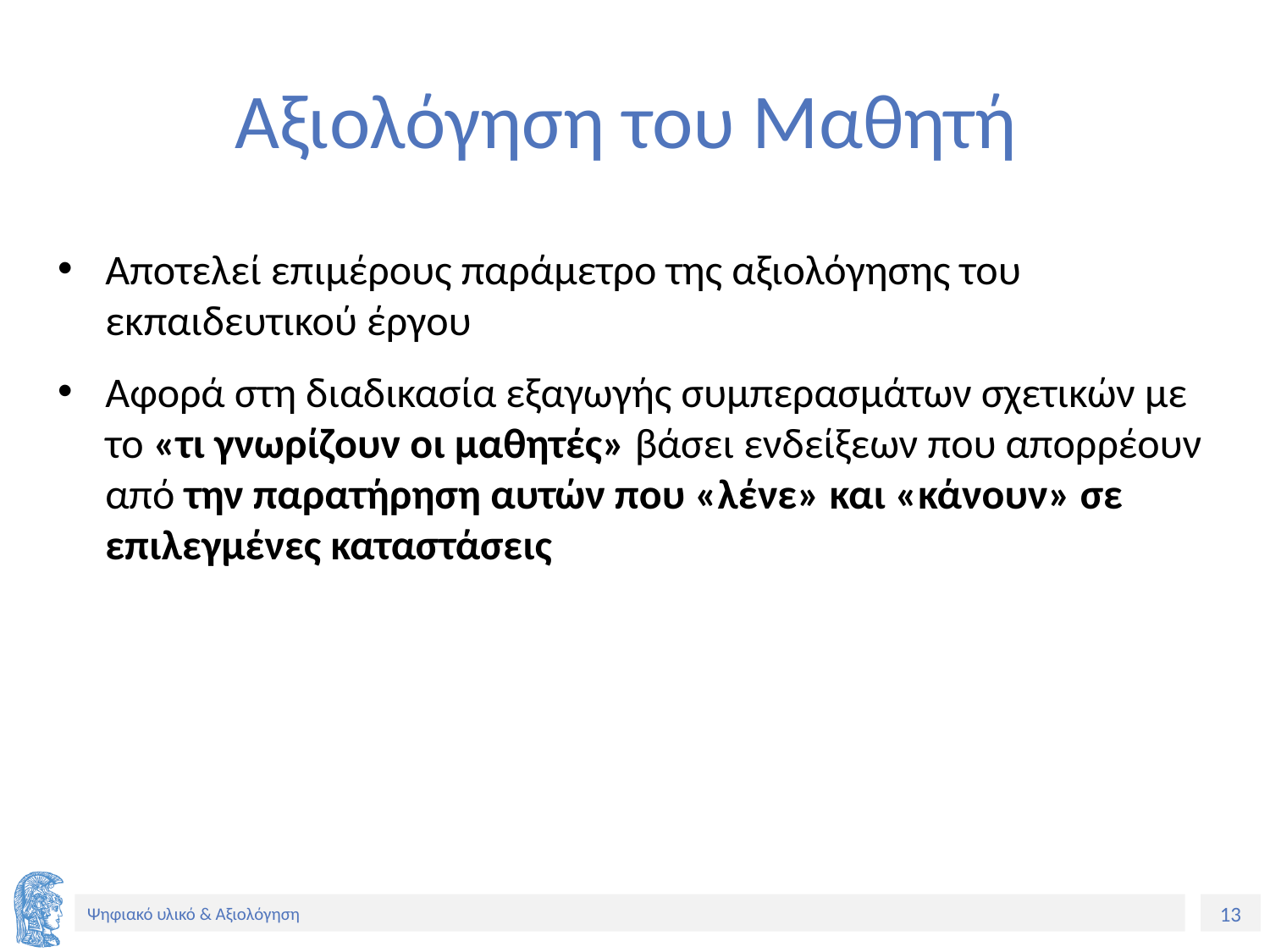

# Αξιολόγηση του Μαθητή
Αποτελεί επιμέρους παράμετρο της αξιολόγησης του εκπαιδευτικού έργου
Αφορά στη διαδικασία εξαγωγής συμπερασμάτων σχετικών με το «τι γνωρίζουν οι μαθητές» βάσει ενδείξεων που απορρέουν από την παρατήρηση αυτών που «λένε» και «κάνουν» σε επιλεγμένες καταστάσεις